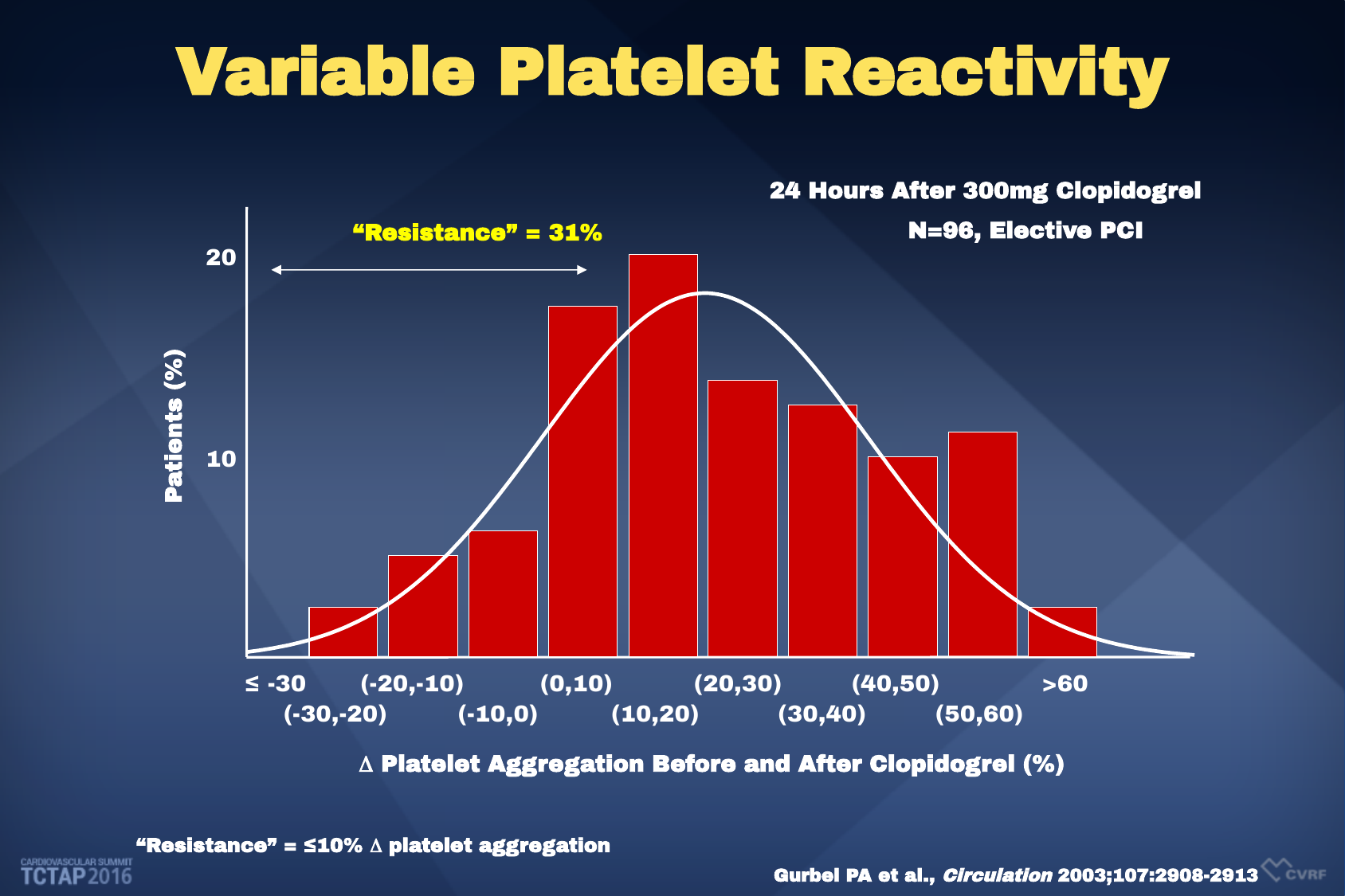

Variable Platelet Reactivity
24 Hours After 300mg Clopidogrel

N=96, Elective PCI
“Resistance” = 31%
20

 Patients (%)

10

≤ -30
(-20,-10)
(0,10)
(20,30)
(40,50)
 >60
(-30,-20)
(-10,0)
(10,20)
(30,40)
(50,60)
Δ Platelet Aggregation Before and After Clopidogrel (%)
“Resistance” = ≤10% Δ platelet aggregation
Gurbel PA et al., Circulation 2003;107:2908-2913